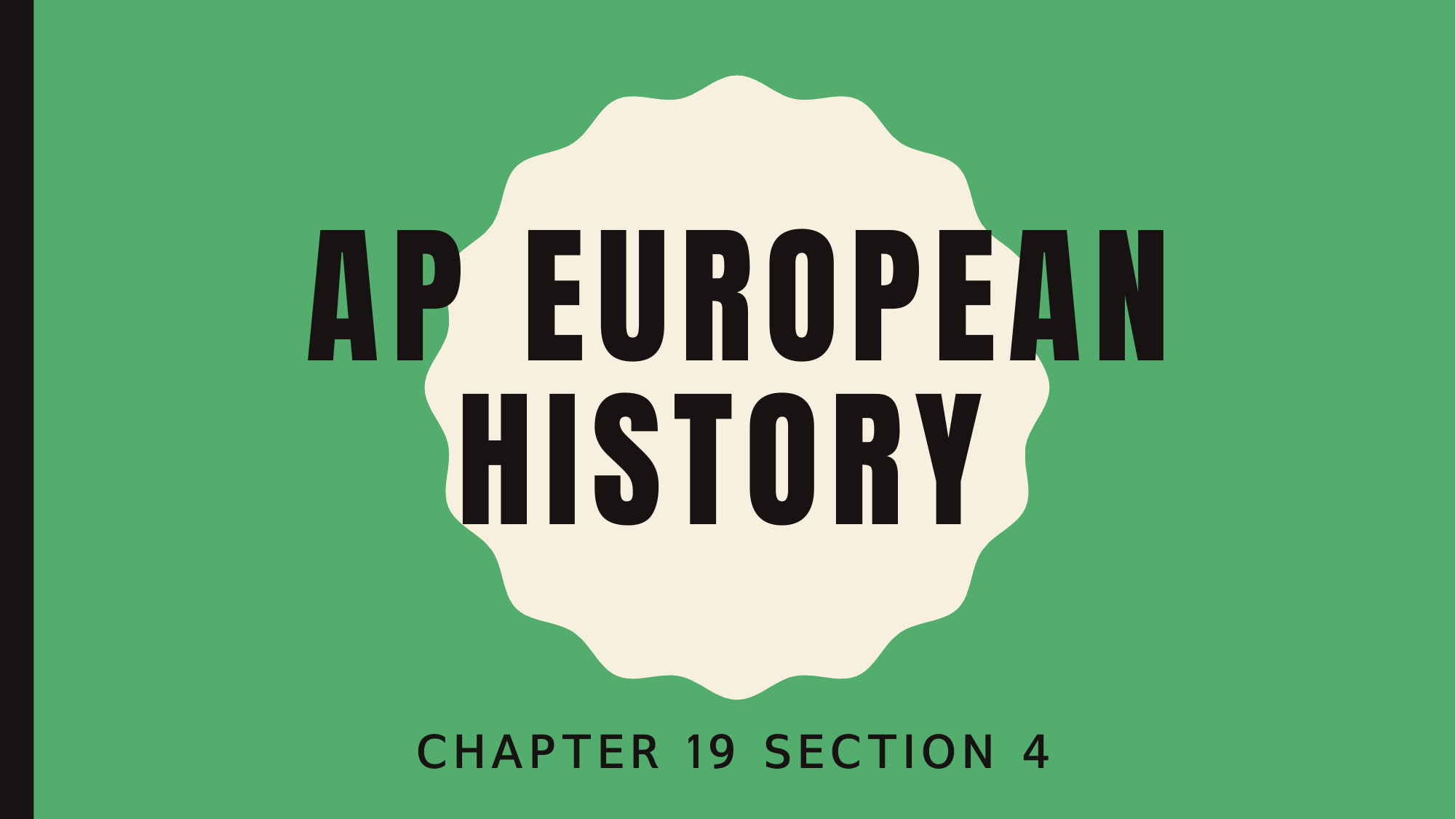

# Ap European history
Chapter 19 Section 4